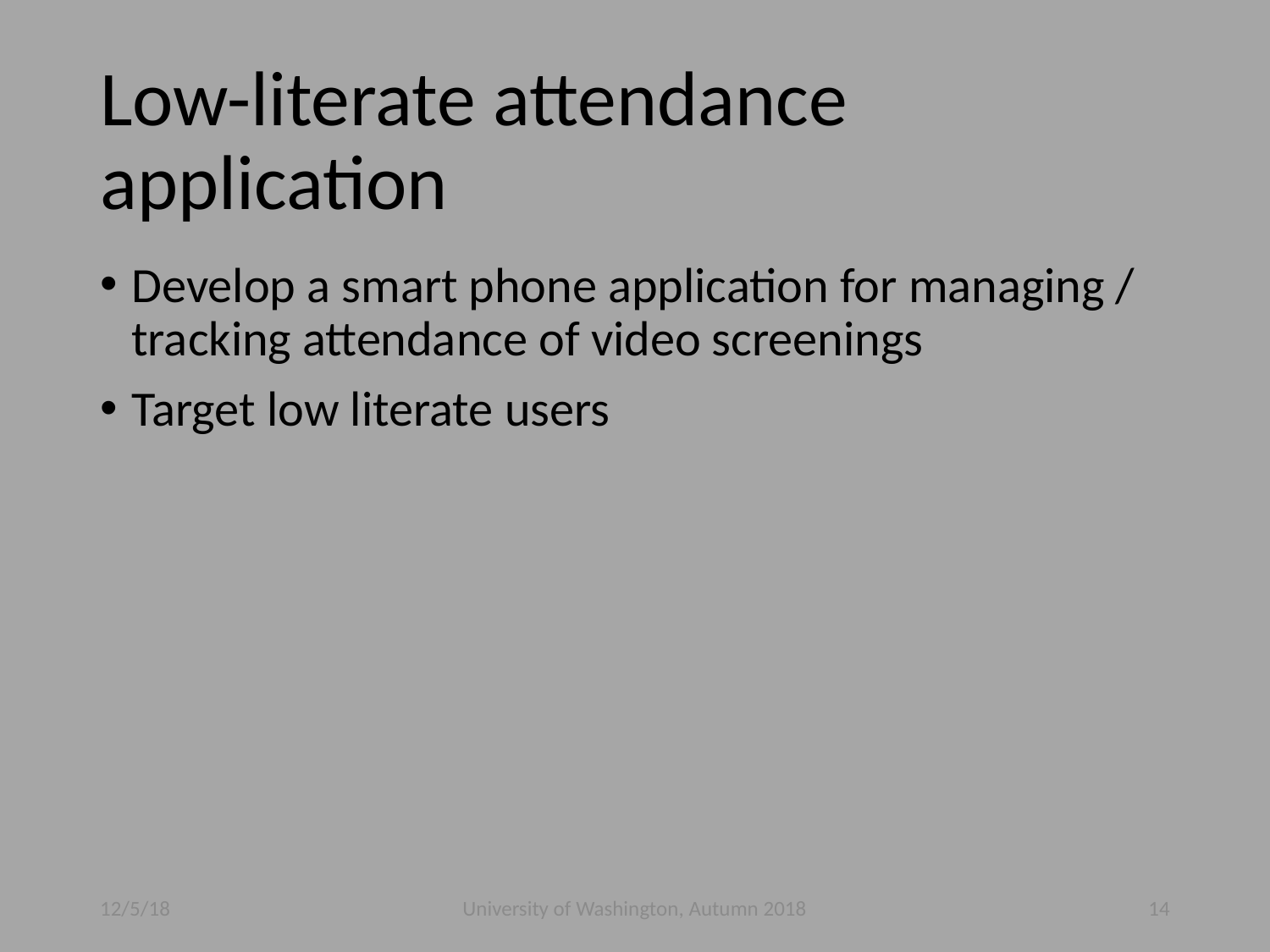

# Low-literate attendance application
Develop a smart phone application for managing / tracking attendance of video screenings
Target low literate users
12/5/18
University of Washington, Autumn 2018
14